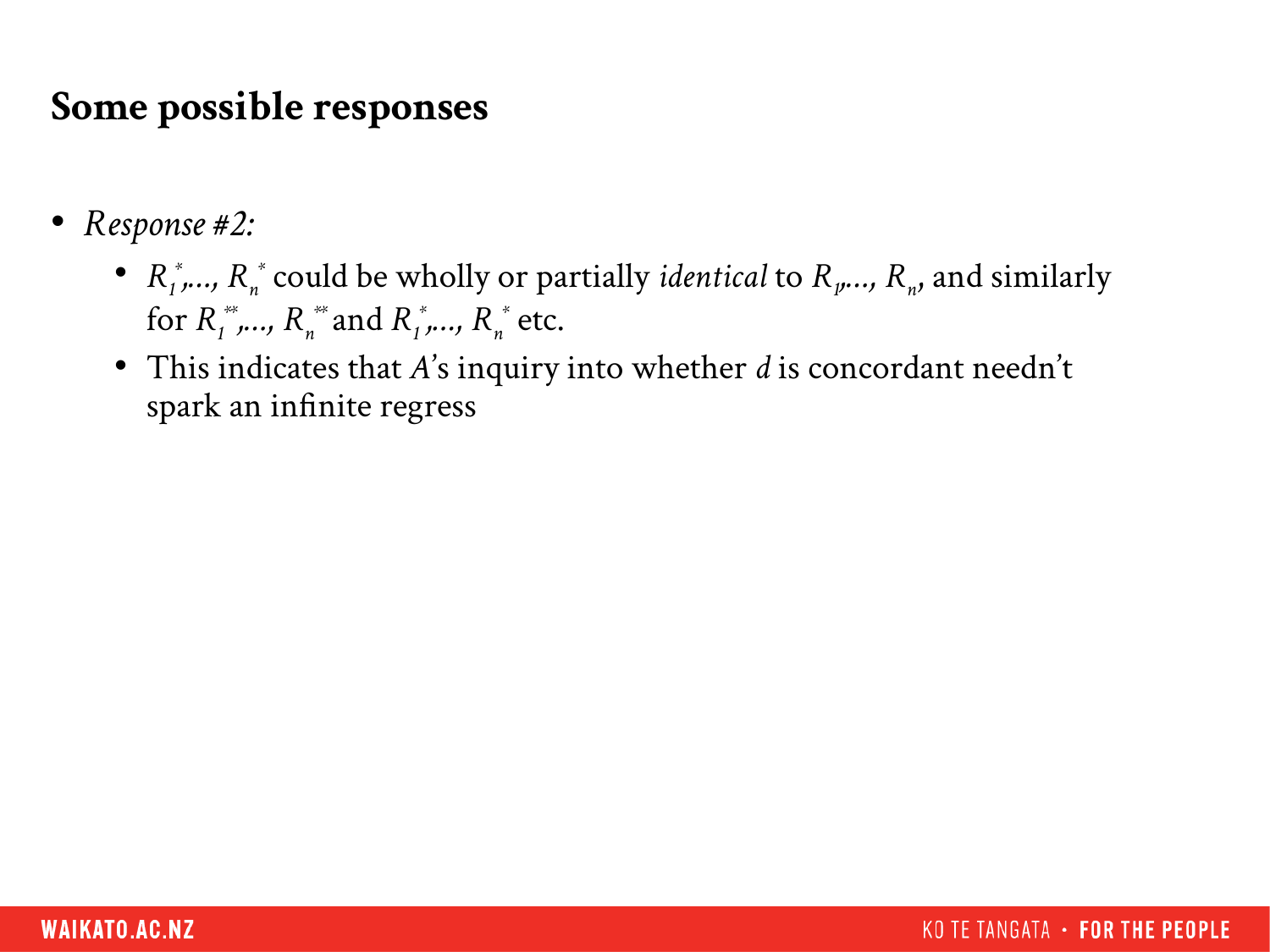

# Some possible responses
Response #2:
R1*,…, Rn* could be wholly or partially identical to R1,…, Rn, and similarly for R1**,…, Rn** and R1*,…, Rn* etc.
This indicates that A’s inquiry into whether d is concordant needn’t spark an infinite regress